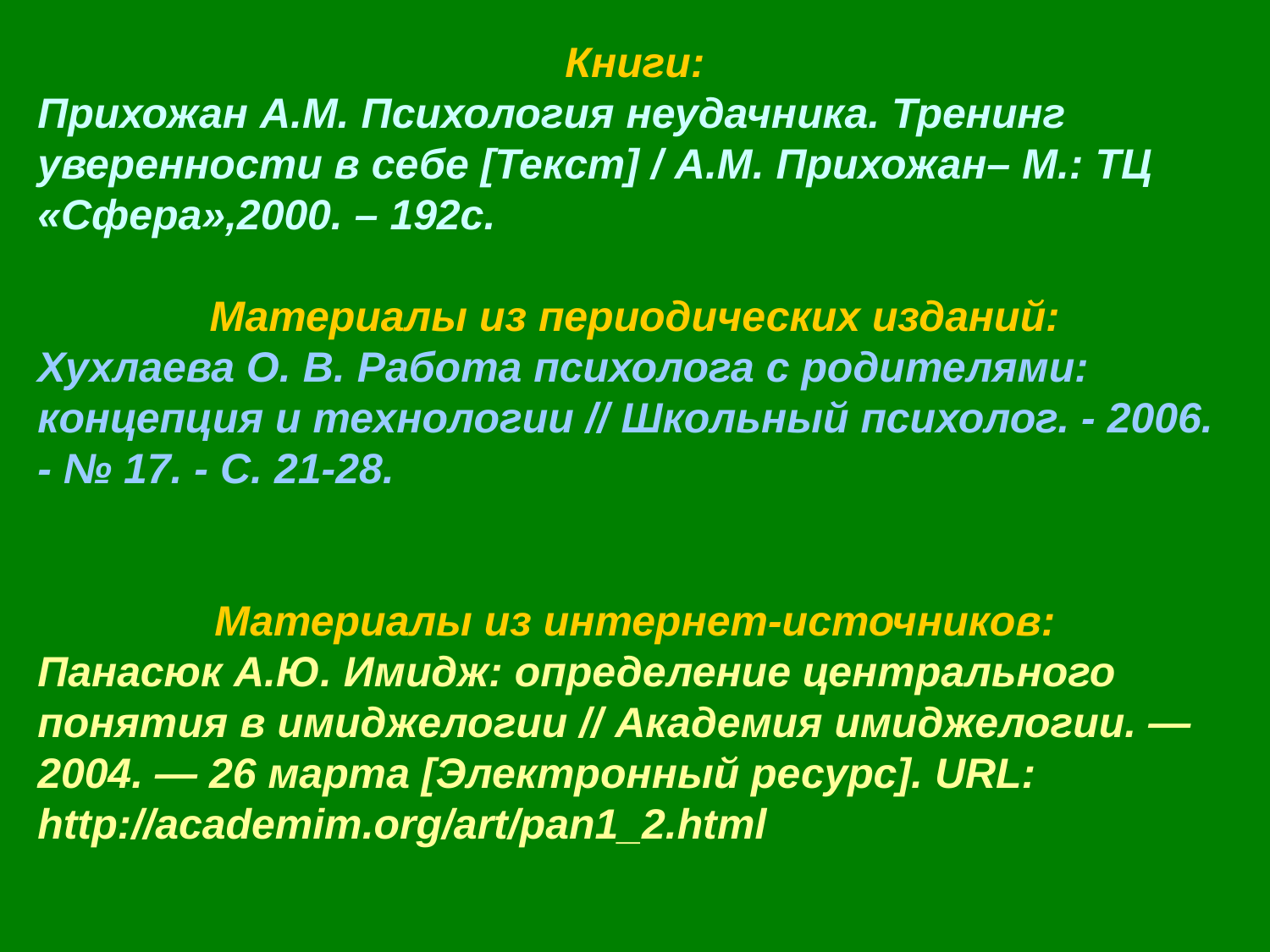

Книги:
Прихожан А.М. Психология неудачника. Тренинг уверенности в себе [Текст] / А.М. Прихожан– М.: ТЦ «Сфера»,2000. – 192с.

Материалы из периодических изданий:
Хухлаева О. В. Работа психолога с родителями: концепция и технологии // Школьный психолог. - 2006. - № 17. - С. 21-28.

Материалы из интернет-источников:
Панасюк А.Ю. Имидж: определение центрального понятия в имиджелогии // Академия имиджелогии. — 2004. — 26 марта [Электронный ресурс]. URL: http://academim.org/art/pan1_2.html